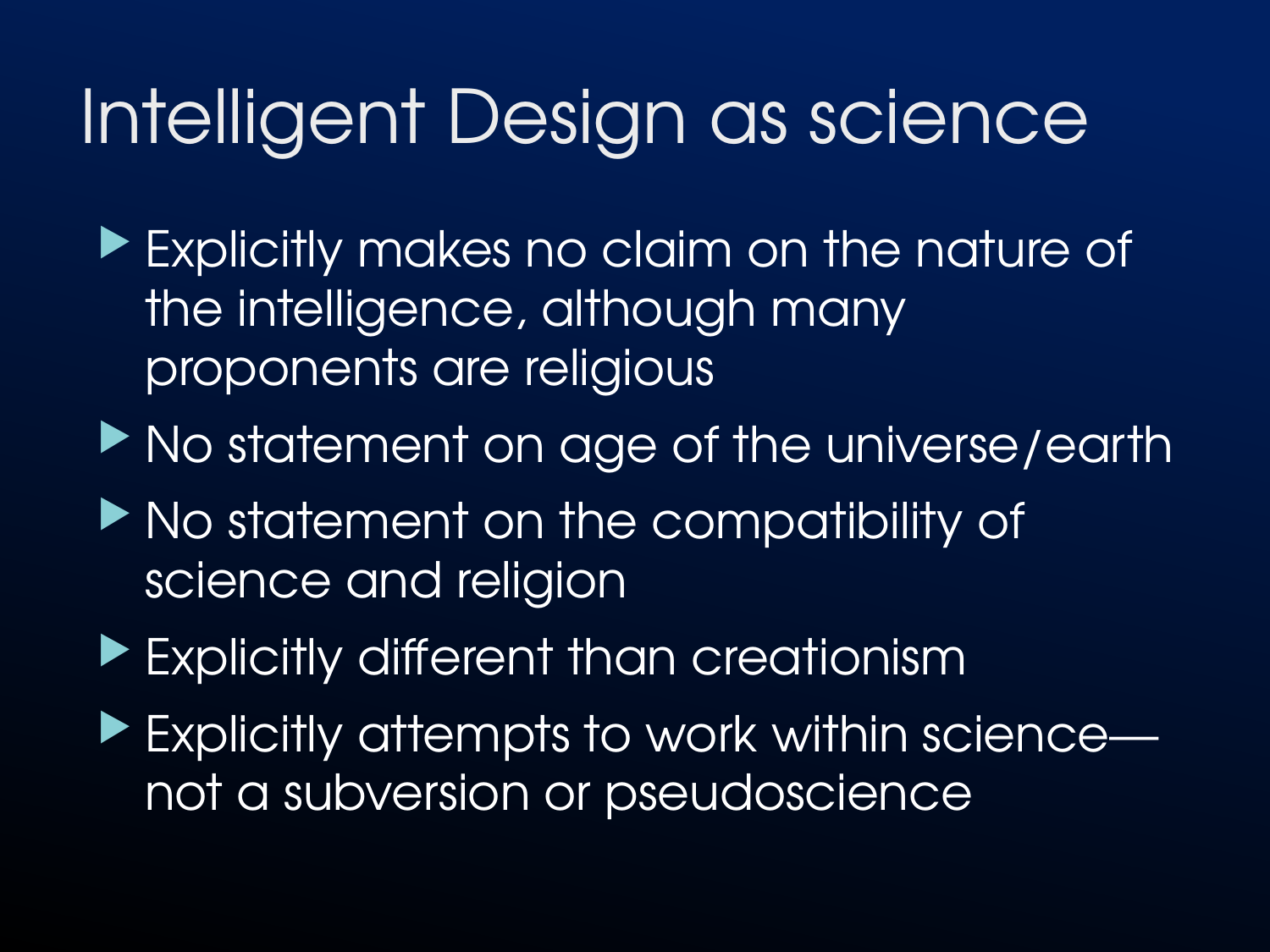

# Intelligent Design as science
Explicitly makes no claim on the nature of the intelligence, although many proponents are religious
No statement on age of the universe/earth
No statement on the compatibility of science and religion
Explicitly different than creationism
Explicitly attempts to work within science—not a subversion or pseudoscience